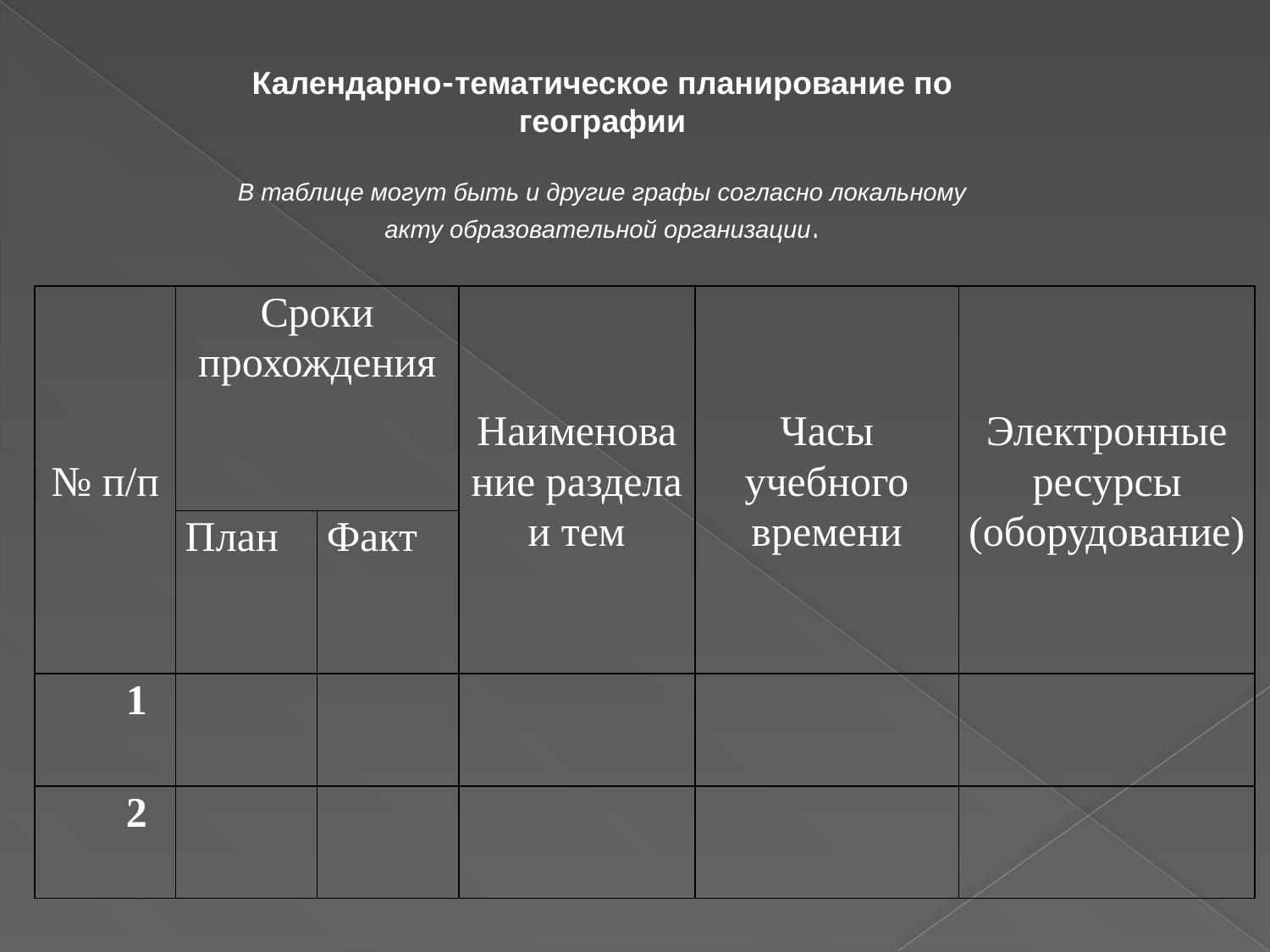

Календарно-тематическое планирование по географии

В таблице могут быть и другие графы согласно локальному акту образовательной организации.

| № п/п | Сроки прохождения |  | Наименование раздела и тем | Часы учебного времени | Электронные ресурсы (оборудование) |
| --- | --- | --- | --- | --- | --- |
|  | План | Факт |  |  |  |
| 1 |  |  |  |  |  |
| 2 |  |  |  |  |  |